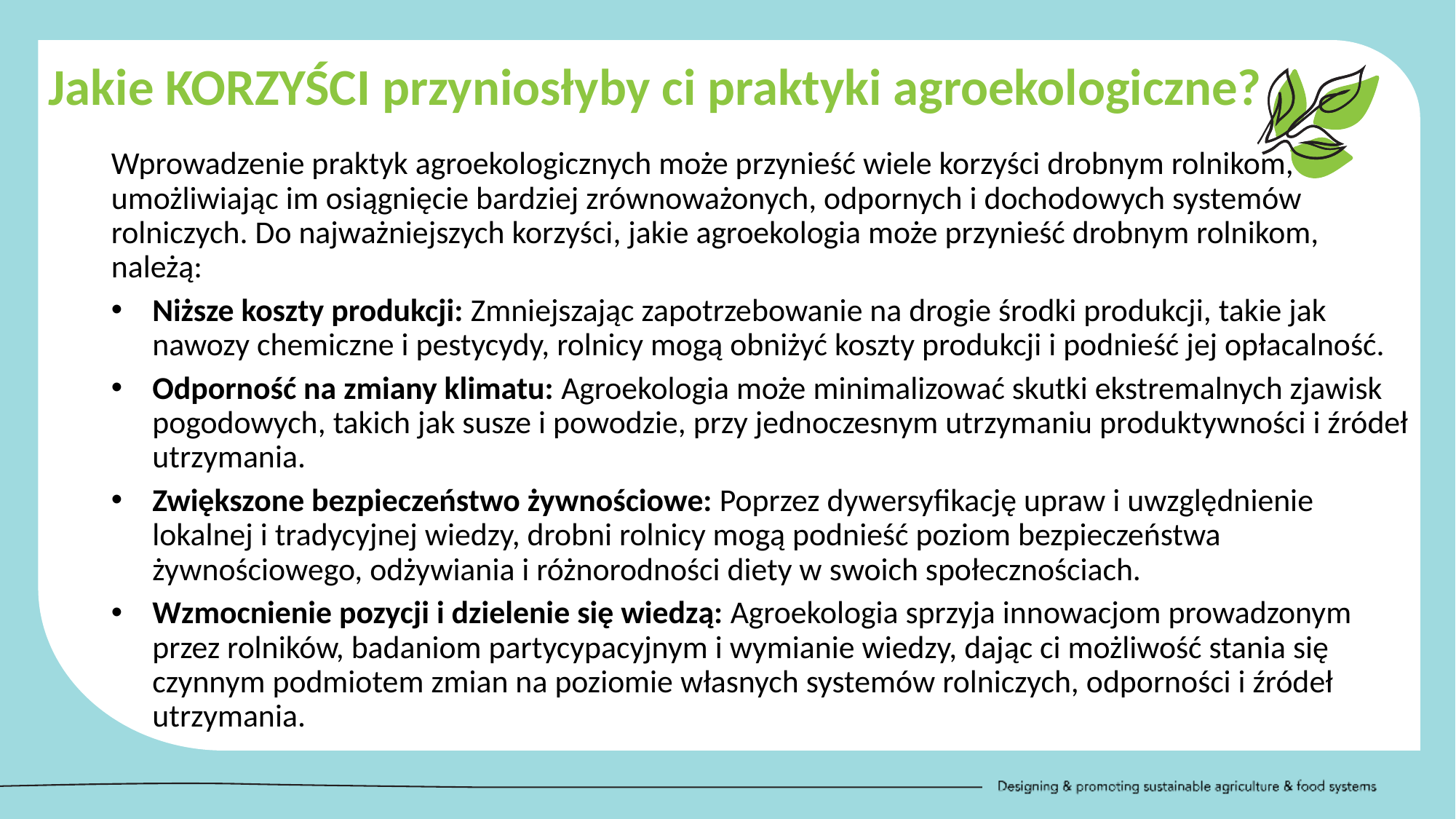

Jakie KORZYŚCI przyniosłyby ci praktyki agroekologiczne?
Wprowadzenie praktyk agroekologicznych może przynieść wiele korzyści drobnym rolnikom, umożliwiając im osiągnięcie bardziej zrównoważonych, odpornych i dochodowych systemów rolniczych. Do najważniejszych korzyści, jakie agroekologia może przynieść drobnym rolnikom, należą:
Niższe koszty produkcji: Zmniejszając zapotrzebowanie na drogie środki produkcji, takie jak nawozy chemiczne i pestycydy, rolnicy mogą obniżyć koszty produkcji i podnieść jej opłacalność.
Odporność na zmiany klimatu: Agroekologia może minimalizować skutki ekstremalnych zjawisk pogodowych, takich jak susze i powodzie, przy jednoczesnym utrzymaniu produktywności i źródeł utrzymania.
Zwiększone bezpieczeństwo żywnościowe: Poprzez dywersyfikację upraw i uwzględnienie lokalnej i tradycyjnej wiedzy, drobni rolnicy mogą podnieść poziom bezpieczeństwa żywnościowego, odżywiania i różnorodności diety w swoich społecznościach.
Wzmocnienie pozycji i dzielenie się wiedzą: Agroekologia sprzyja innowacjom prowadzonym przez rolników, badaniom partycypacyjnym i wymianie wiedzy, dając ci możliwość stania się czynnym podmiotem zmian na poziomie własnych systemów rolniczych, odporności i źródeł utrzymania.